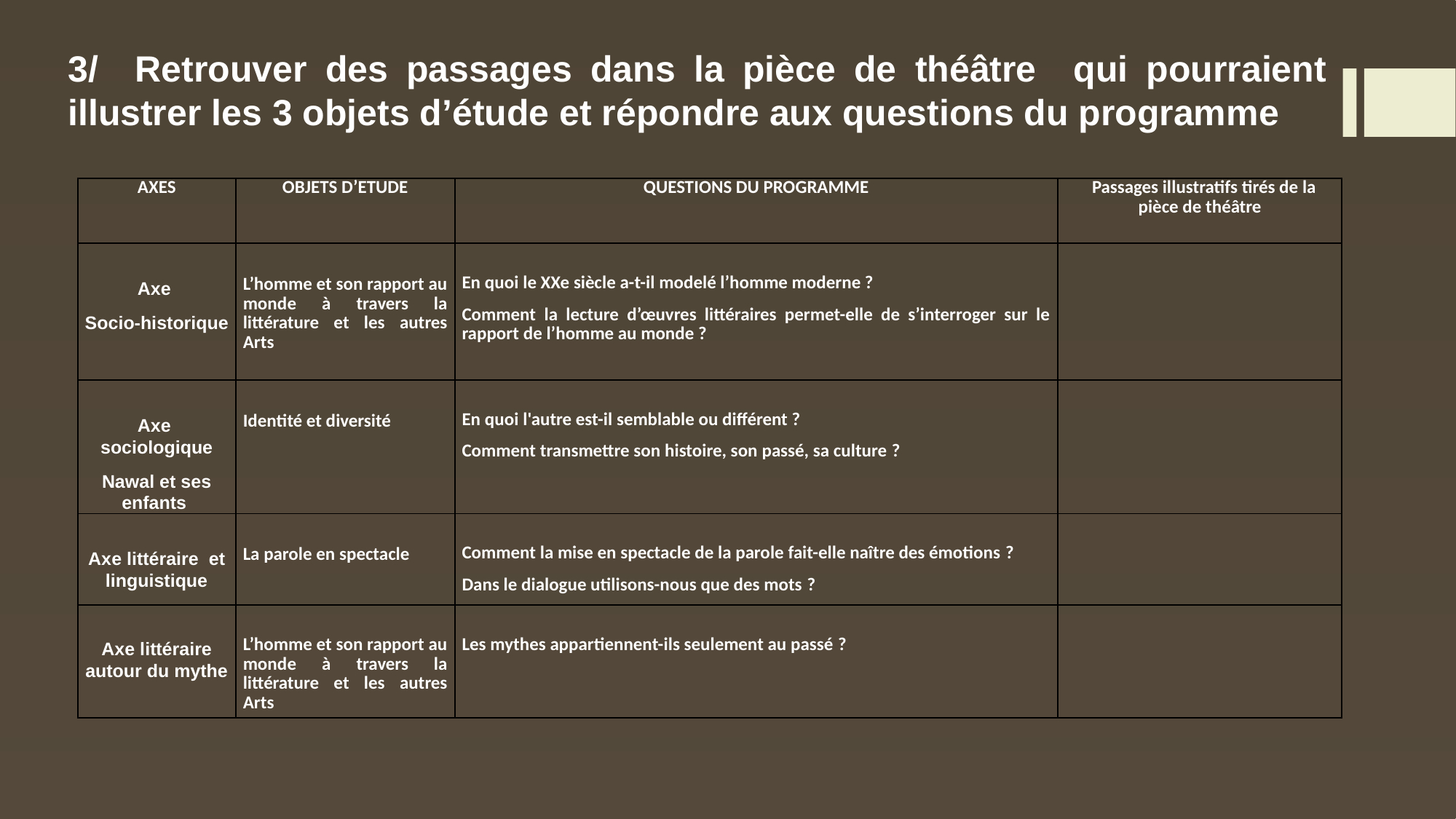

3/  Retrouver des passages dans la pièce de théâtre  qui pourraient illustrer les 3 objets d’étude et répondre aux questions du programme

| AXES | OBJETS D’ETUDE | QUESTIONS DU PROGRAMME | Passages illustratifs tirés de la pièce de théâtre |
| --- | --- | --- | --- |
| Axe Socio-historique | L’homme et son rapport au monde à travers la littérature et les autres Arts | En quoi le XXe siècle a-t-il modelé l’homme moderne ? Comment la lecture d’œuvres littéraires permet-elle de s’interroger sur le rapport de l’homme au monde ? |  |
| Axe sociologique Nawal et ses enfants | Identité et diversité | En quoi l'autre est-il semblable ou différent ? Comment transmettre son histoire, son passé, sa culture ? |  |
| Axe littéraire et linguistique | La parole en spectacle | Comment la mise en spectacle de la parole fait-elle naître des émotions ? Dans le dialogue utilisons-nous que des mots ? |  |
| Axe littéraire autour du mythe | L’homme et son rapport au monde à travers la littérature et les autres Arts | Les mythes appartiennent-ils seulement au passé ? |  |